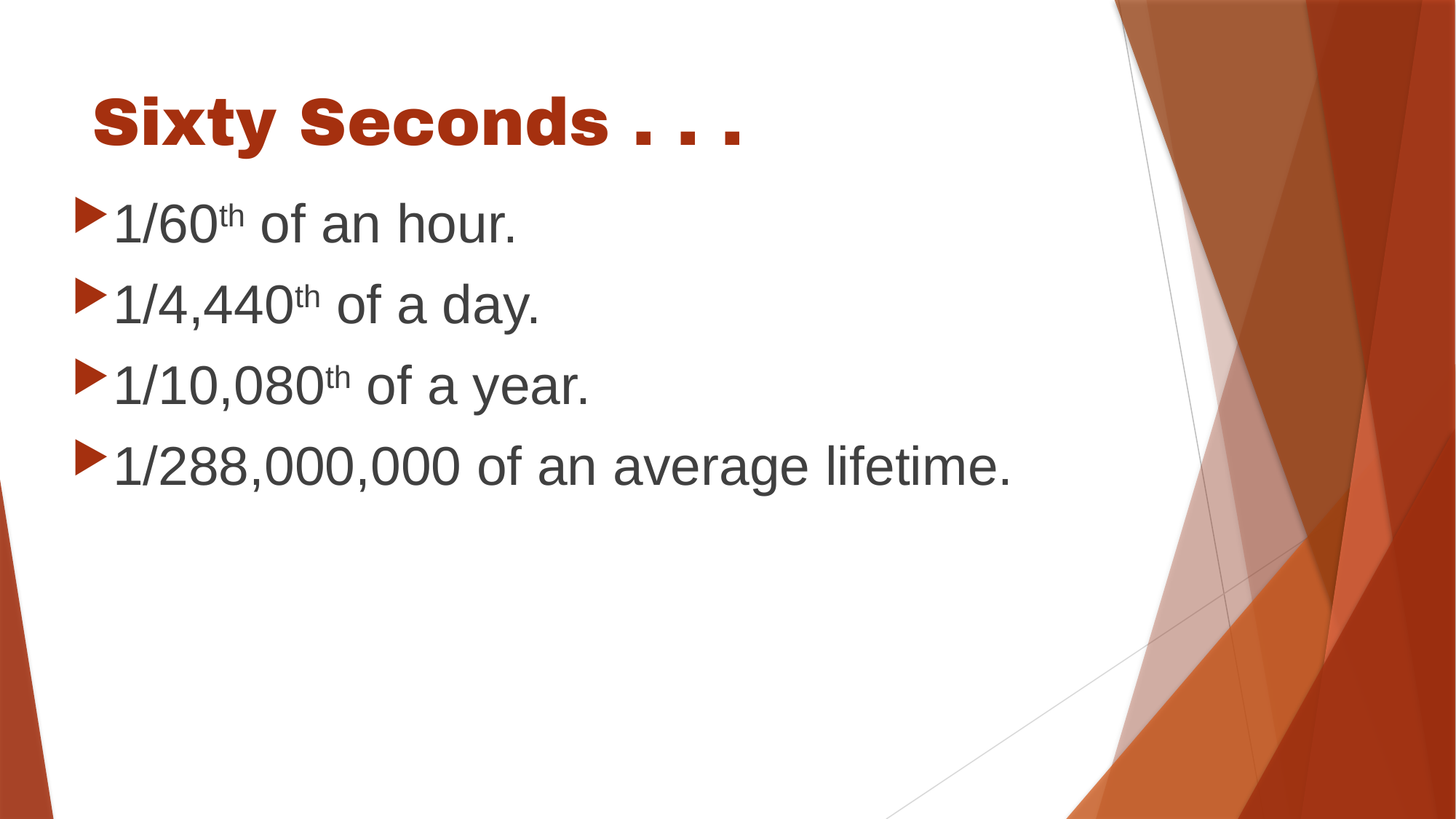

# Sixty Seconds . . .
1/60th of an hour.
1/4,440th of a day.
1/10,080th of a year.
1/288,000,000 of an average lifetime.